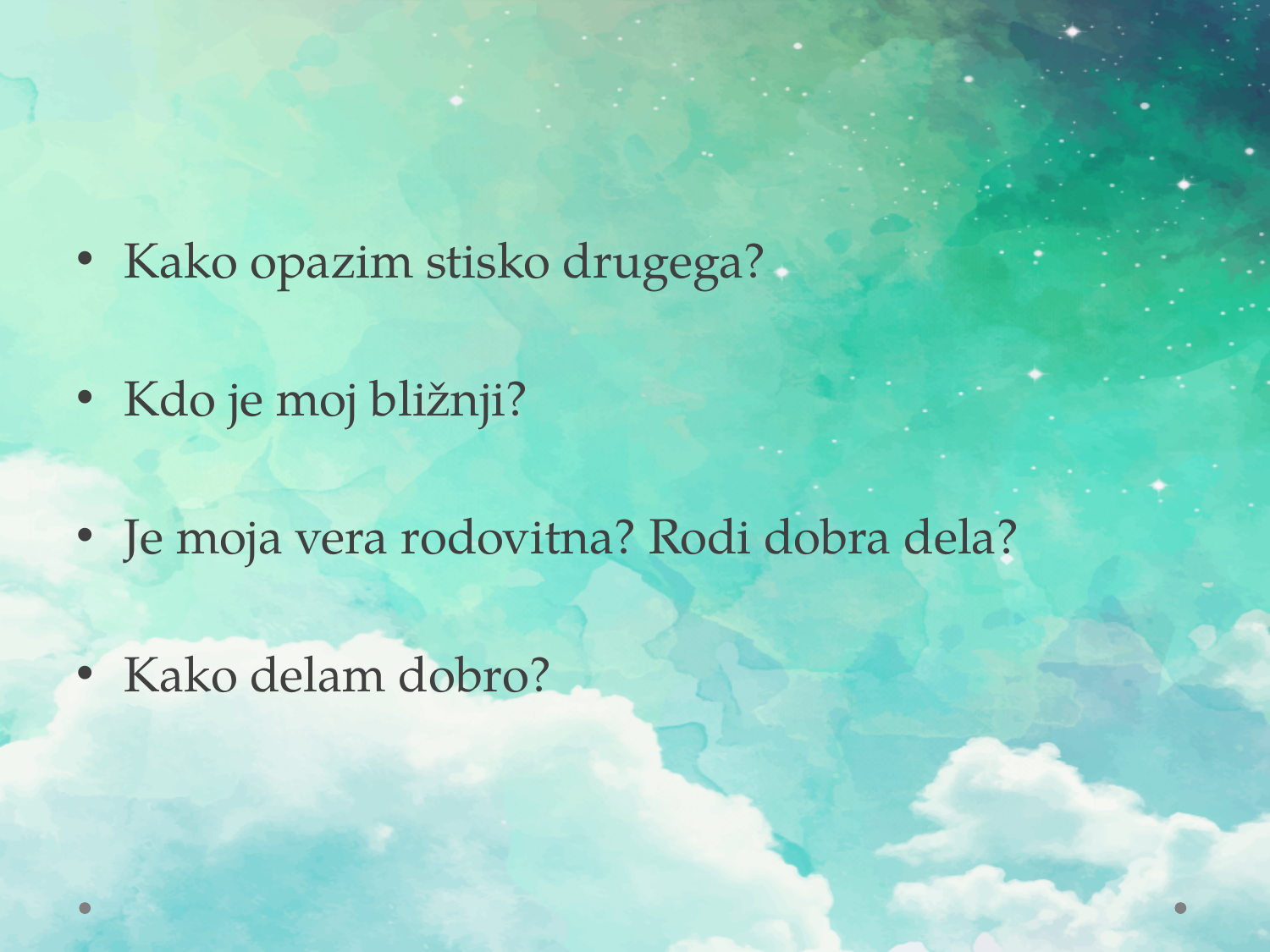

#
Kako opazim stisko drugega?

Kdo je moj bližnji?

Je moja vera rodovitna? Rodi dobra dela?

Kako delam dobro?